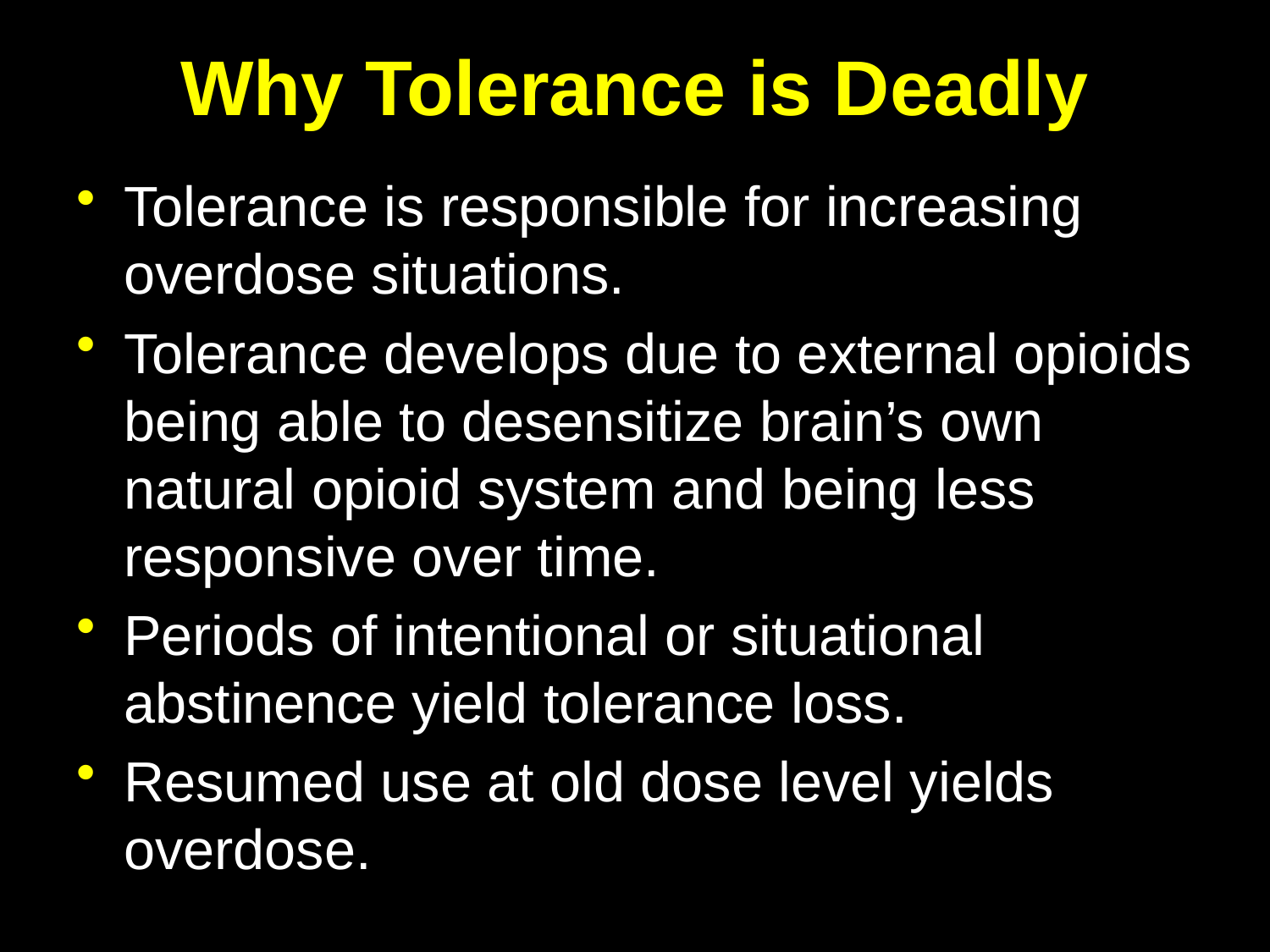

# Why Tolerance is Deadly
Tolerance is responsible for increasing overdose situations.
Tolerance develops due to external opioids being able to desensitize brain’s own natural opioid system and being less responsive over time.
Periods of intentional or situational abstinence yield tolerance loss.
Resumed use at old dose level yields overdose.